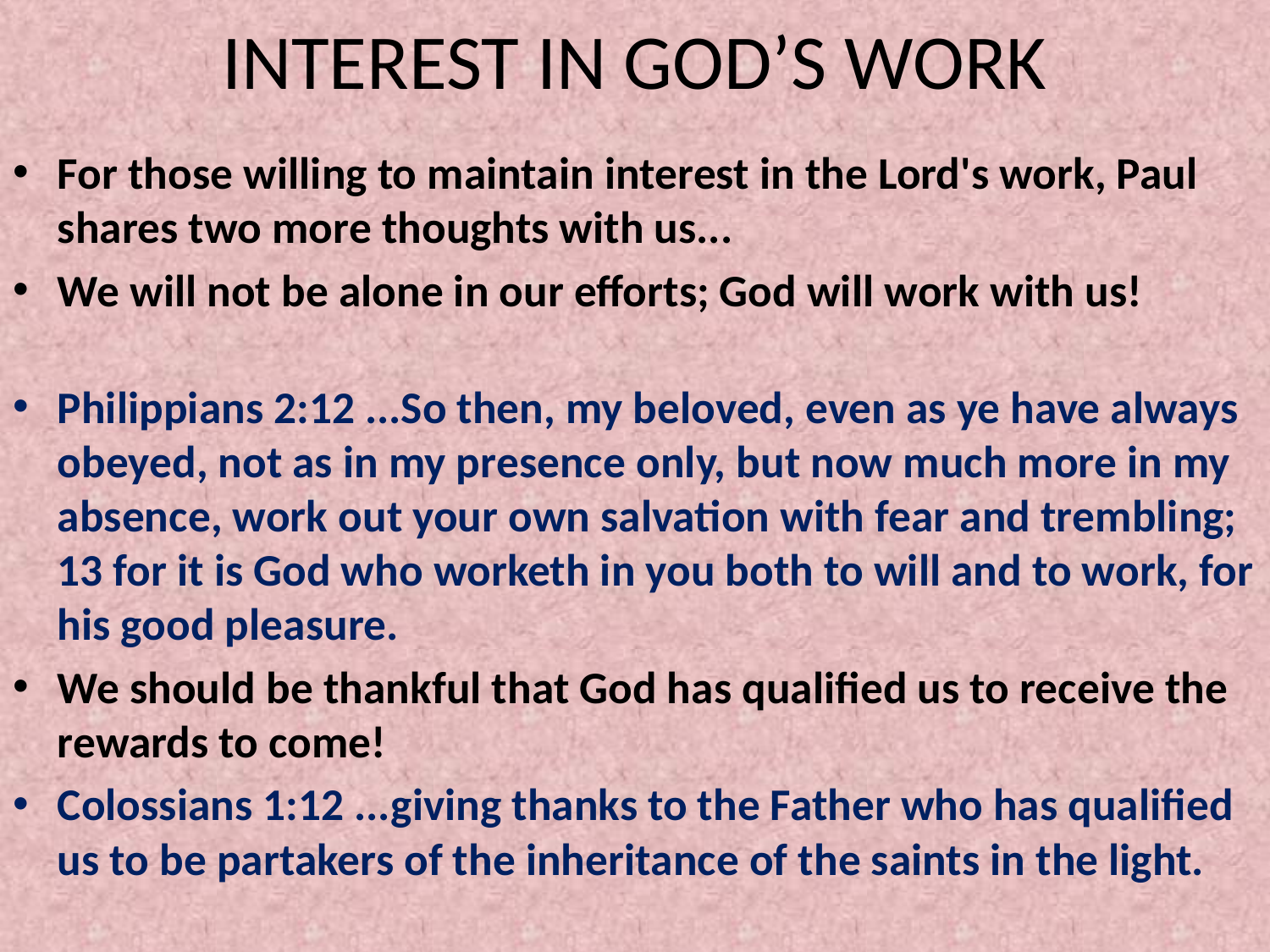

# INTEREST IN GOD’S WORK
For those willing to maintain interest in the Lord's work, Paul shares two more thoughts with us...
We will not be alone in our efforts; God will work with us!
Philippians 2:12 ...So then, my beloved, even as ye have always obeyed, not as in my presence only, but now much more in my absence, work out your own salvation with fear and trembling; 13 for it is God who worketh in you both to will and to work, for his good pleasure.
We should be thankful that God has qualified us to receive the rewards to come!
Colossians 1:12 ...giving thanks to the Father who has qualified us to be partakers of the inheritance of the saints in the light.